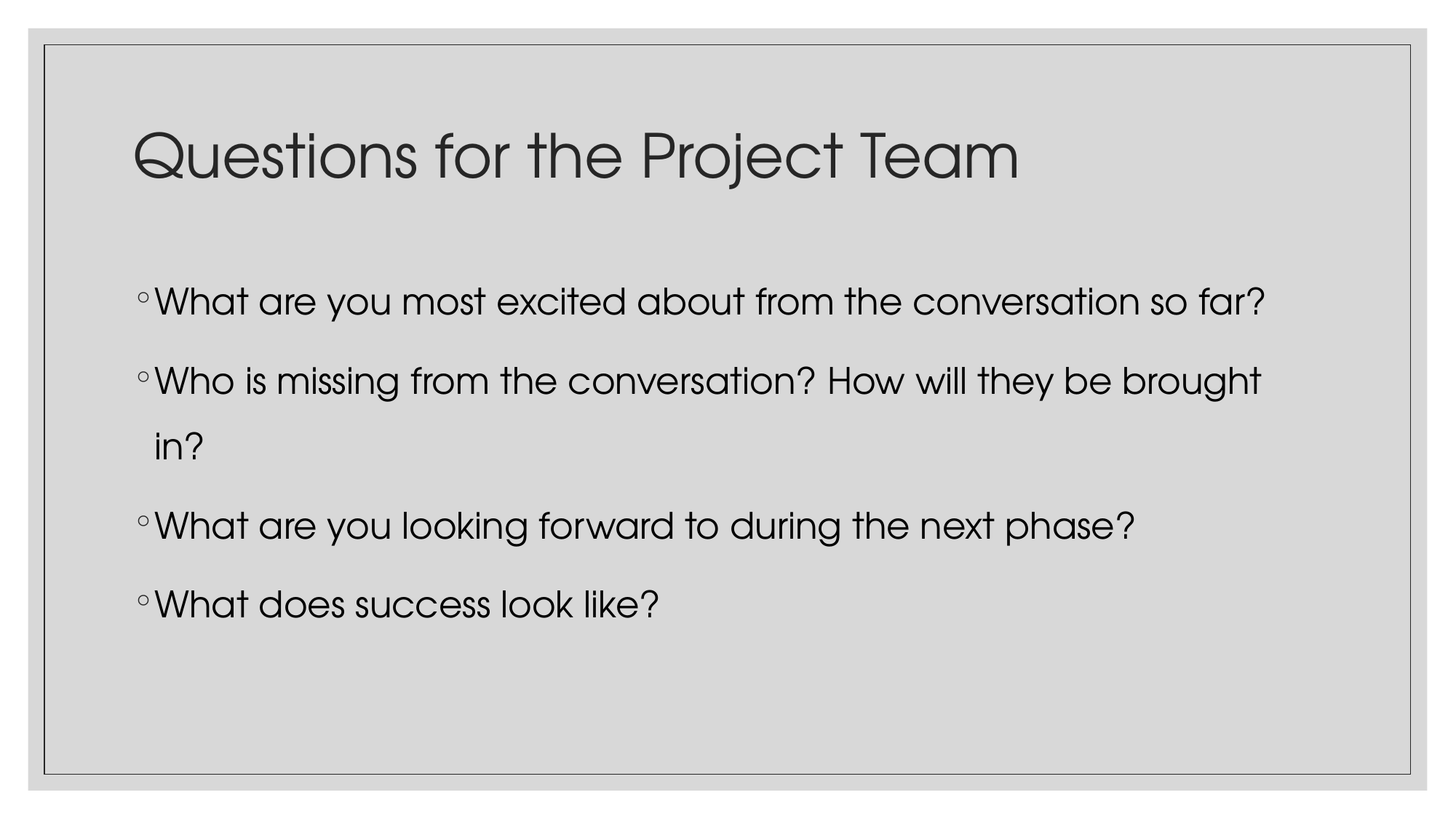

# Questions for the Project Team
What are you most excited about from the conversation so far?
Who is missing from the conversation? How will they be brought in?
What are you looking forward to during the next phase?
What does success look like?